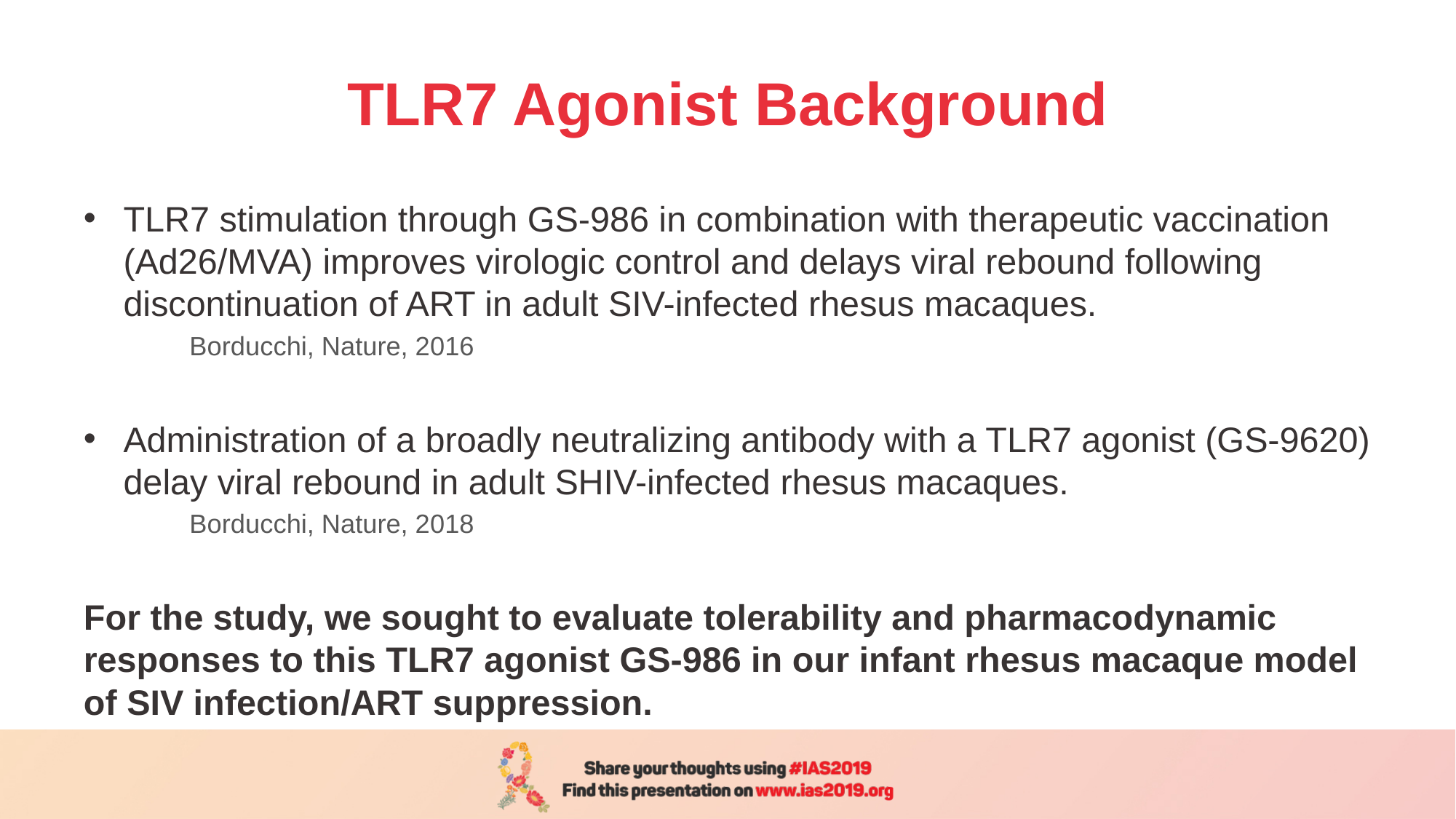

# TLR7 Agonist Background
TLR7 stimulation through GS-986 in combination with therapeutic vaccination (Ad26/MVA) improves virologic control and delays viral rebound following discontinuation of ART in adult SIV-infected rhesus macaques.
		Borducchi, Nature, 2016

Administration of a broadly neutralizing antibody with a TLR7 agonist (GS-9620) delay viral rebound in adult SHIV-infected rhesus macaques.
		Borducchi, Nature, 2018

For the study, we sought to evaluate tolerability and pharmacodynamic responses to this TLR7 agonist GS-986 in our infant rhesus macaque model of SIV infection/ART suppression.